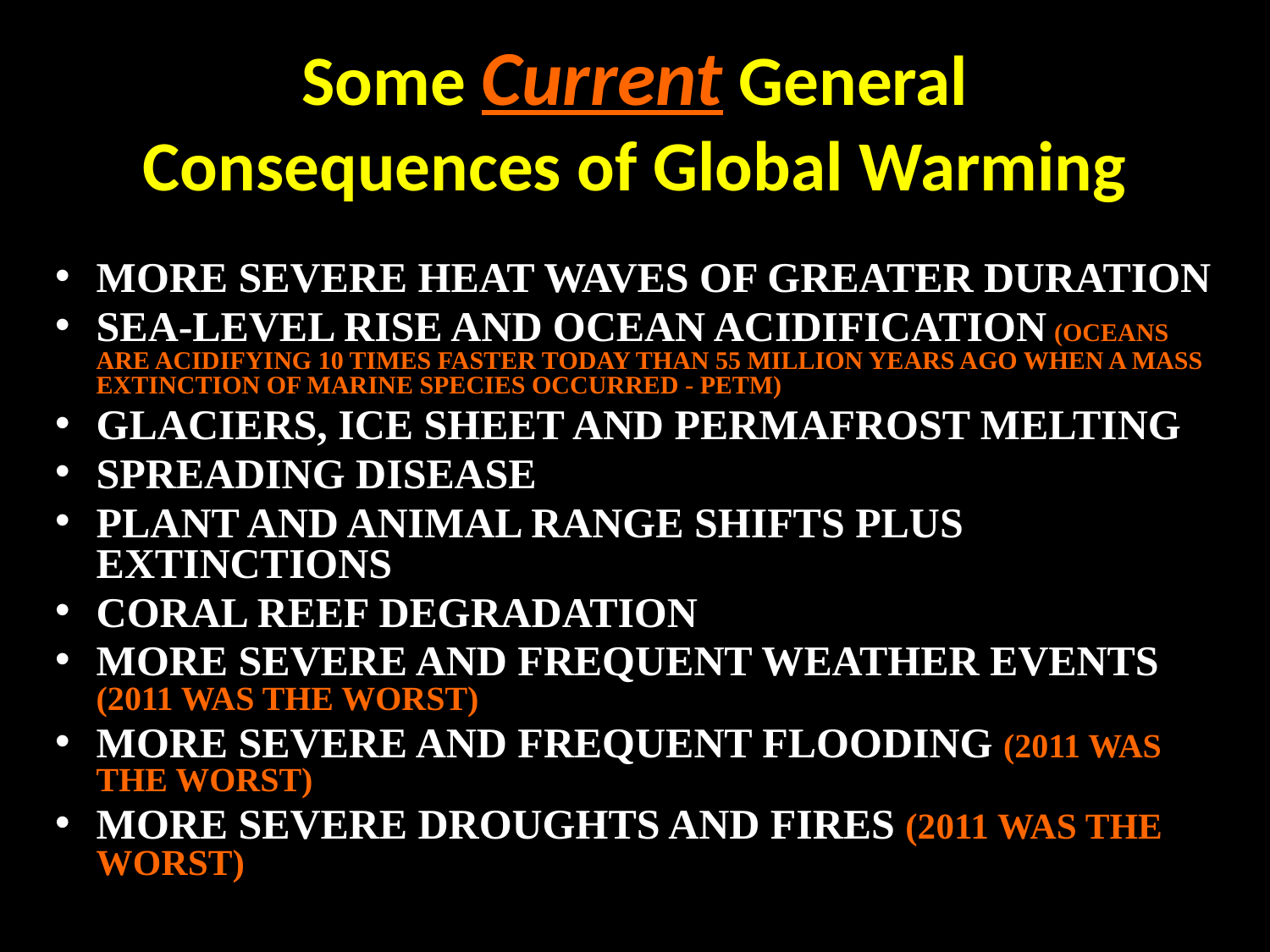

# Some Current General Consequences of Global Warming
More Severe Heat Waves of Greater Duration
Sea-level Rise and Ocean Acidification (Oceans are acidifying 10 times faster today than 55 million years ago when a mass extinction of marine species occurred - PETM)
Glaciers, Ice Sheet and Permafrost Melting
Spreading Disease
Plant and Animal Range Shifts Plus Extinctions
Coral Reef Degradation
More Severe and Frequent Weather Events (2011 was the worst)
More Severe and Frequent Flooding (2011 was the worst)
More Severe Droughts and Fires (2011 was the worst)